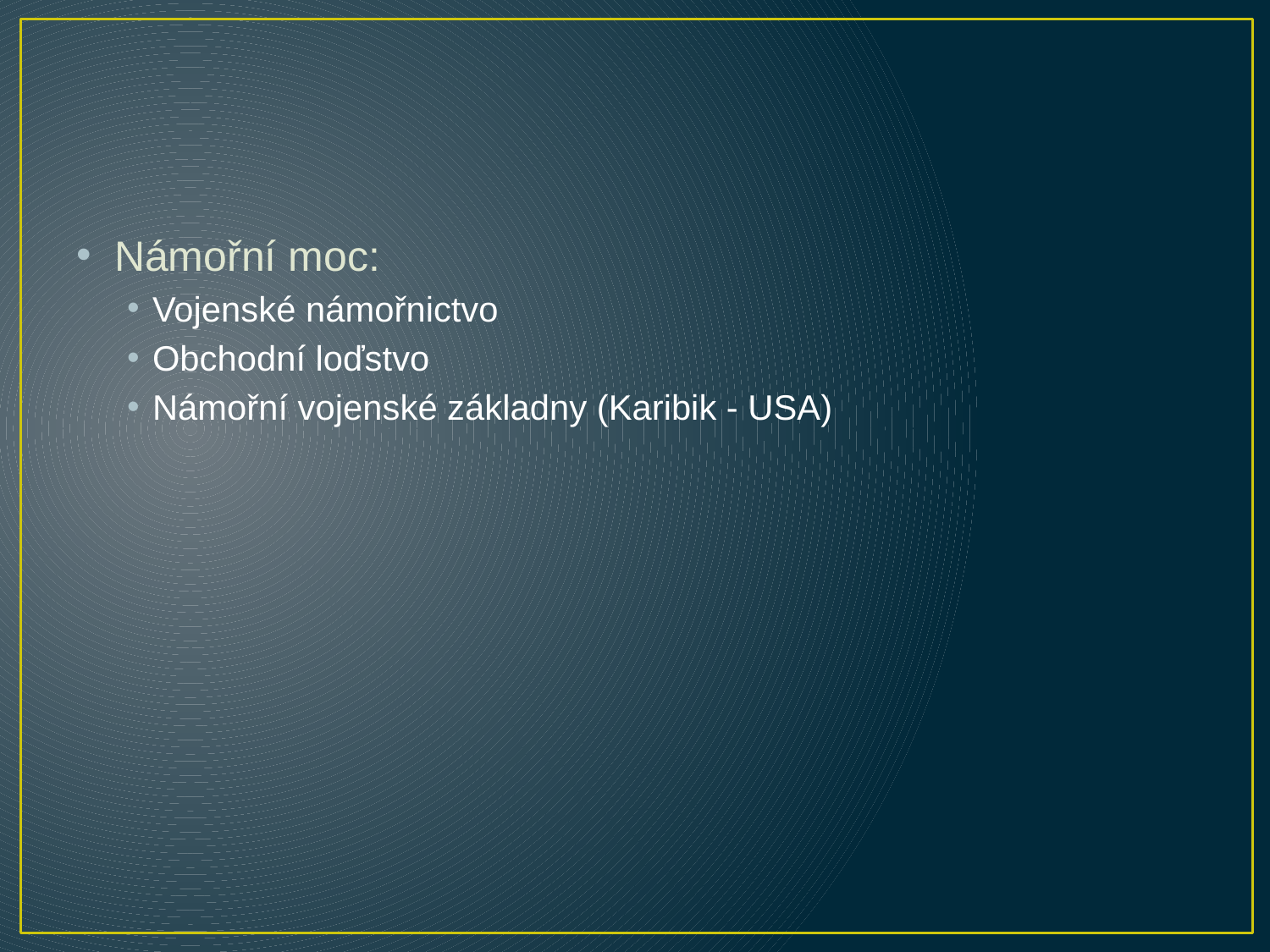

#
Námořní moc:
Vojenské námořnictvo
Obchodní loďstvo
Námořní vojenské základny (Karibik - USA)